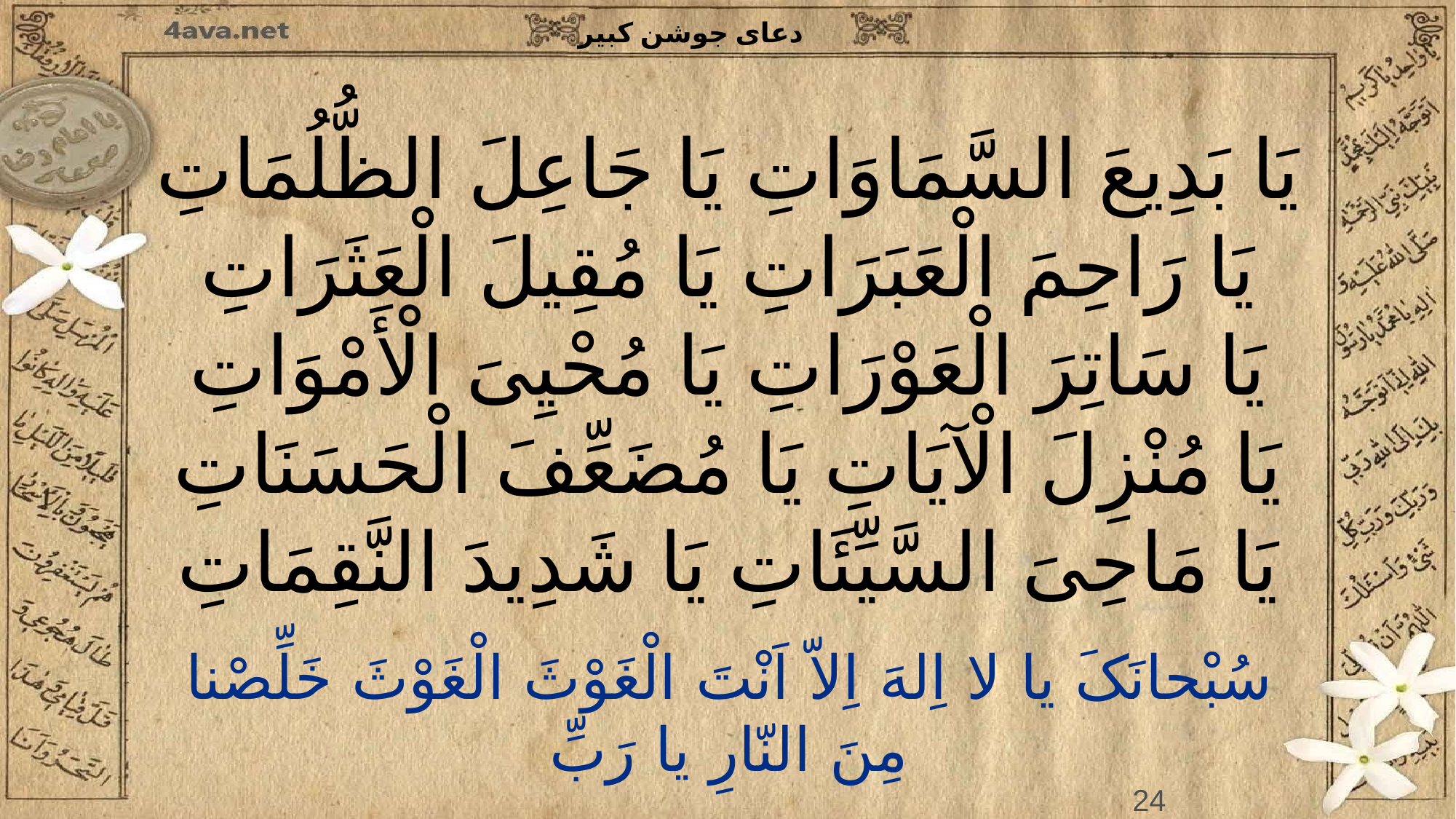

یَا بَدِیعَ السَّمَاوَاتِ یَا جَاعِلَ الظُّلُمَاتِ
یَا رَاحِمَ الْعَبَرَاتِ یَا مُقِیلَ الْعَثَرَاتِ
یَا سَاتِرَ الْعَوْرَاتِ یَا مُحْیِیَ الْأَمْوَاتِ
یَا مُنْزِلَ الْآیَاتِ یَا مُضَعِّفَ الْحَسَنَاتِ
یَا مَاحِیَ السَّیِّئَاتِ یَا شَدِیدَ النَّقِمَاتِ
24